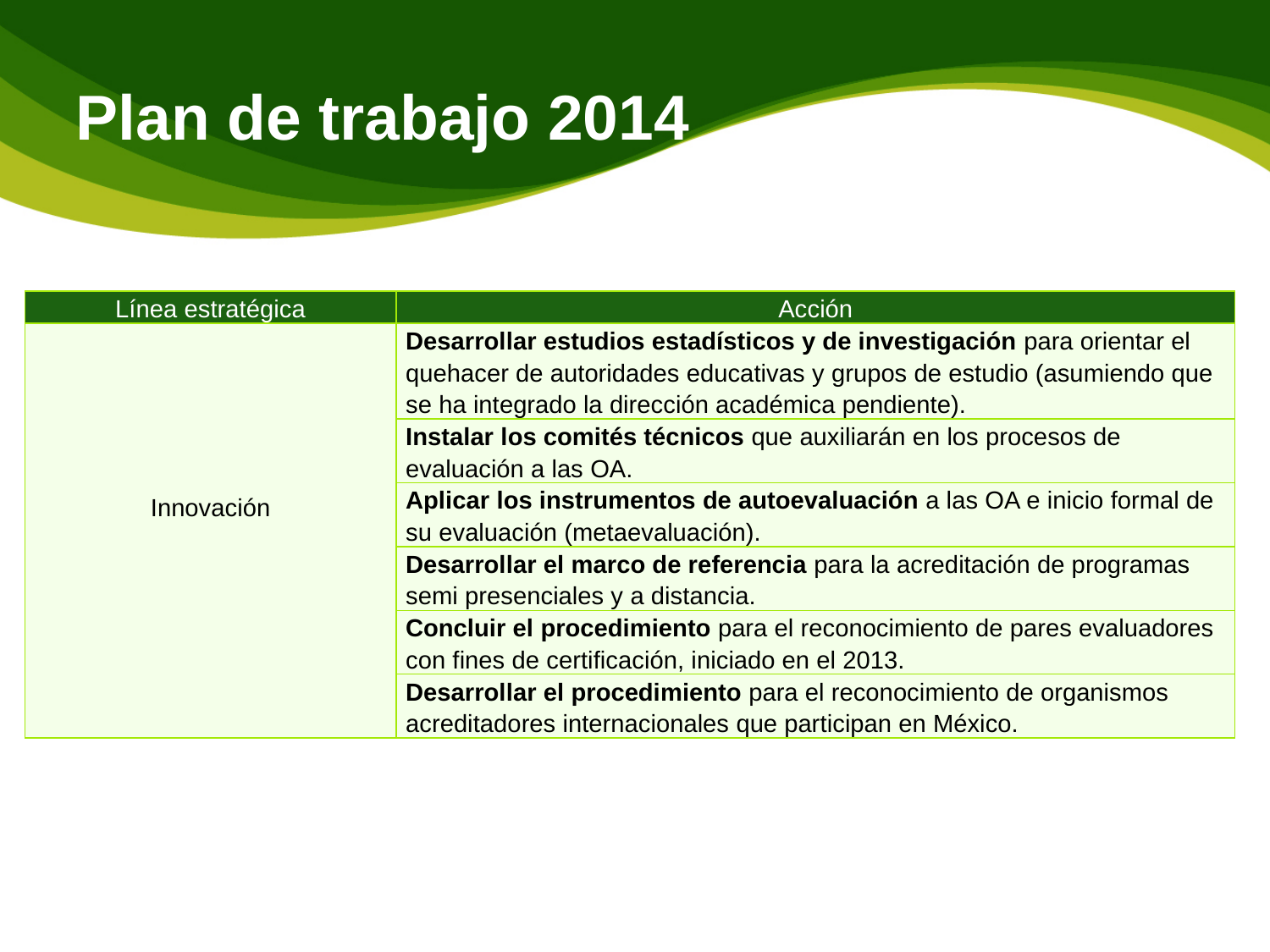

# Plan de trabajo 2014
| Línea estratégica | Acción |
| --- | --- |
| Innovación | Desarrollar estudios estadísticos y de investigación para orientar el quehacer de autoridades educativas y grupos de estudio (asumiendo que se ha integrado la dirección académica pendiente). |
|  | Instalar los comités técnicos que auxiliarán en los procesos de evaluación a las OA. |
|  | Aplicar los instrumentos de autoevaluación a las OA e inicio formal de su evaluación (metaevaluación). |
|  | Desarrollar el marco de referencia para la acreditación de programas semi presenciales y a distancia. |
|  | Concluir el procedimiento para el reconocimiento de pares evaluadores con fines de certificación, iniciado en el 2013. |
|  | Desarrollar el procedimiento para el reconocimiento de organismos acreditadores internacionales que participan en México. |